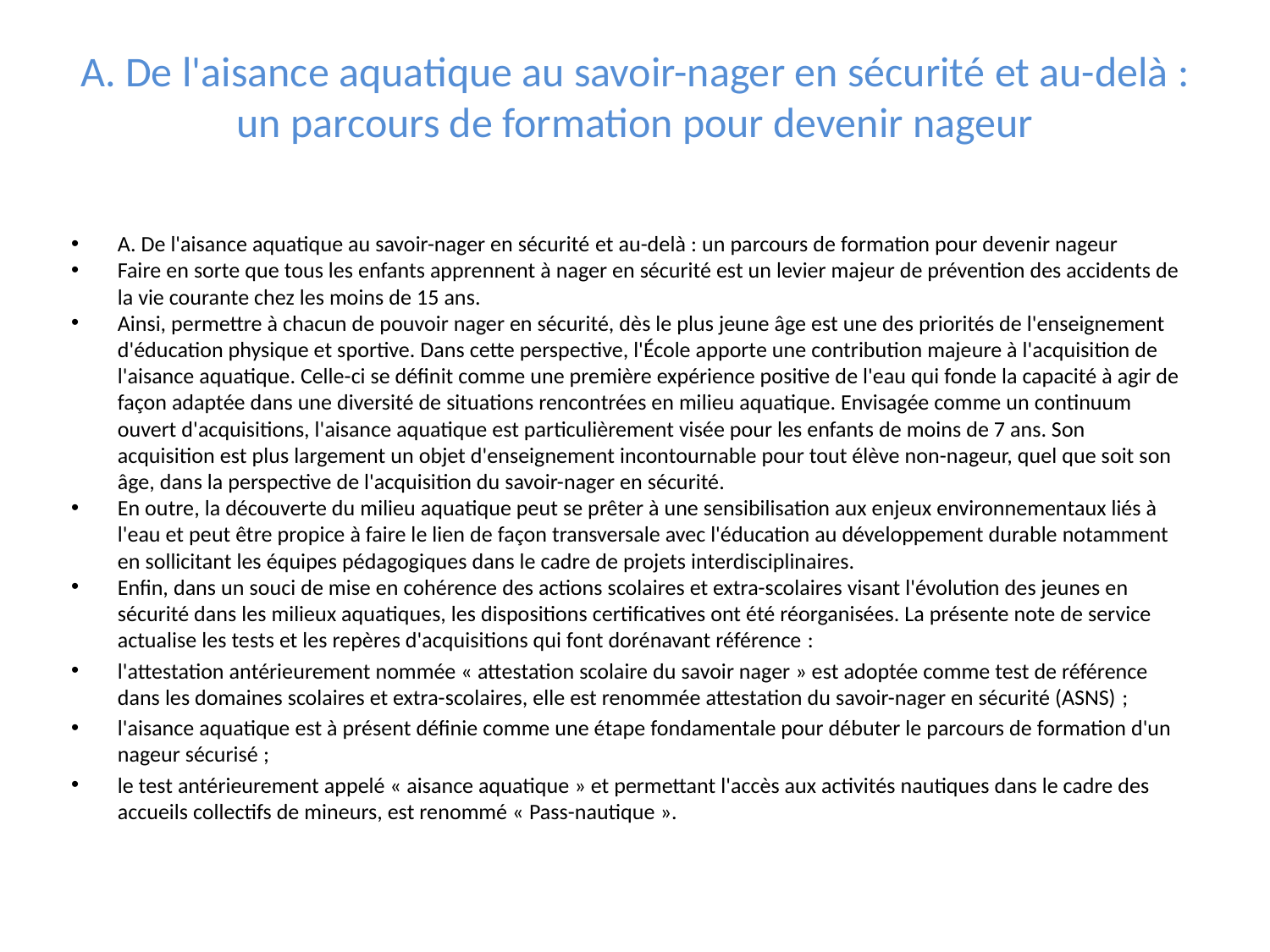

# A. De l'aisance aquatique au savoir-nager en sécurité et au-delà : un parcours de formation pour devenir nageur

A. De l'aisance aquatique au savoir-nager en sécurité et au-delà : un parcours de formation pour devenir nageur
Faire en sorte que tous les enfants apprennent à nager en sécurité est un levier majeur de prévention des accidents de la vie courante chez les moins de 15 ans.
Ainsi, permettre à chacun de pouvoir nager en sécurité, dès le plus jeune âge est une des priorités de l'enseignement d'éducation physique et sportive. Dans cette perspective, l'École apporte une contribution majeure à l'acquisition de l'aisance aquatique. Celle-ci se définit comme une première expérience positive de l'eau qui fonde la capacité à agir de façon adaptée dans une diversité de situations rencontrées en milieu aquatique. Envisagée comme un continuum ouvert d'acquisitions, l'aisance aquatique est particulièrement visée pour les enfants de moins de 7 ans. Son acquisition est plus largement un objet d'enseignement incontournable pour tout élève non-nageur, quel que soit son âge, dans la perspective de l'acquisition du savoir-nager en sécurité.
En outre, la découverte du milieu aquatique peut se prêter à une sensibilisation aux enjeux environnementaux liés à l'eau et peut être propice à faire le lien de façon transversale avec l'éducation au développement durable notamment en sollicitant les équipes pédagogiques dans le cadre de projets interdisciplinaires.
Enfin, dans un souci de mise en cohérence des actions scolaires et extra-scolaires visant l'évolution des jeunes en sécurité dans les milieux aquatiques, les dispositions certificatives ont été réorganisées. La présente note de service actualise les tests et les repères d'acquisitions qui font dorénavant référence :
l'attestation antérieurement nommée « attestation scolaire du savoir nager » est adoptée comme test de référence dans les domaines scolaires et extra-scolaires, elle est renommée attestation du savoir-nager en sécurité (ASNS) ;
l'aisance aquatique est à présent définie comme une étape fondamentale pour débuter le parcours de formation d'un nageur sécurisé ;
le test antérieurement appelé « aisance aquatique » et permettant l'accès aux activités nautiques dans le cadre des accueils collectifs de mineurs, est renommé « Pass-nautique ».